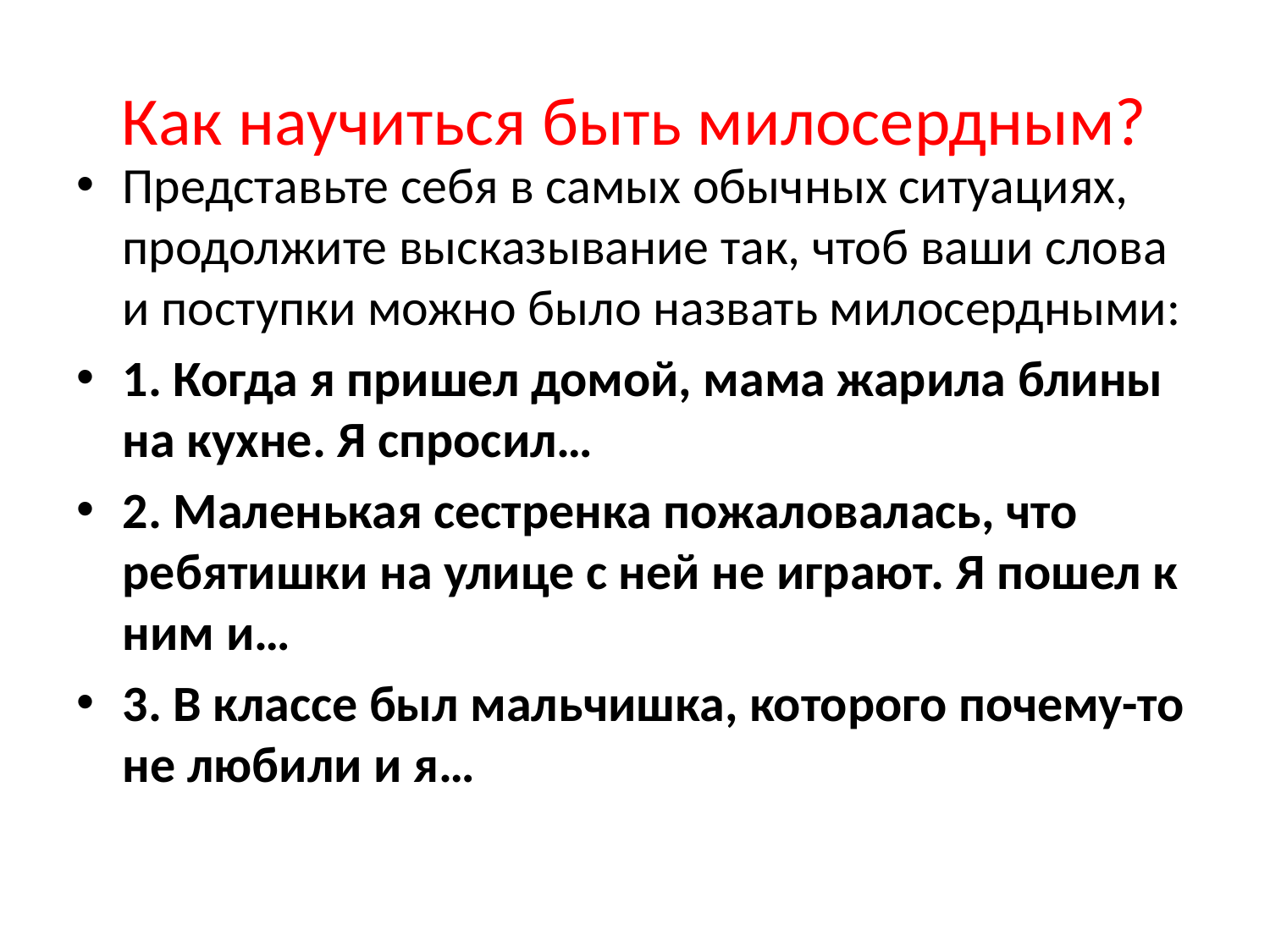

# Как научиться быть милосердным?
Представьте себя в самых обычных ситуациях, продолжите высказывание так, чтоб ваши слова и поступки можно было назвать милосердными:
1. Когда я пришел домой, мама жарила блины на кухне. Я спросил…
2. Маленькая сестренка пожаловалась, что ребятишки на улице с ней не играют. Я пошел к ним и…
3. В классе был мальчишка, которого почему-то не любили и я…